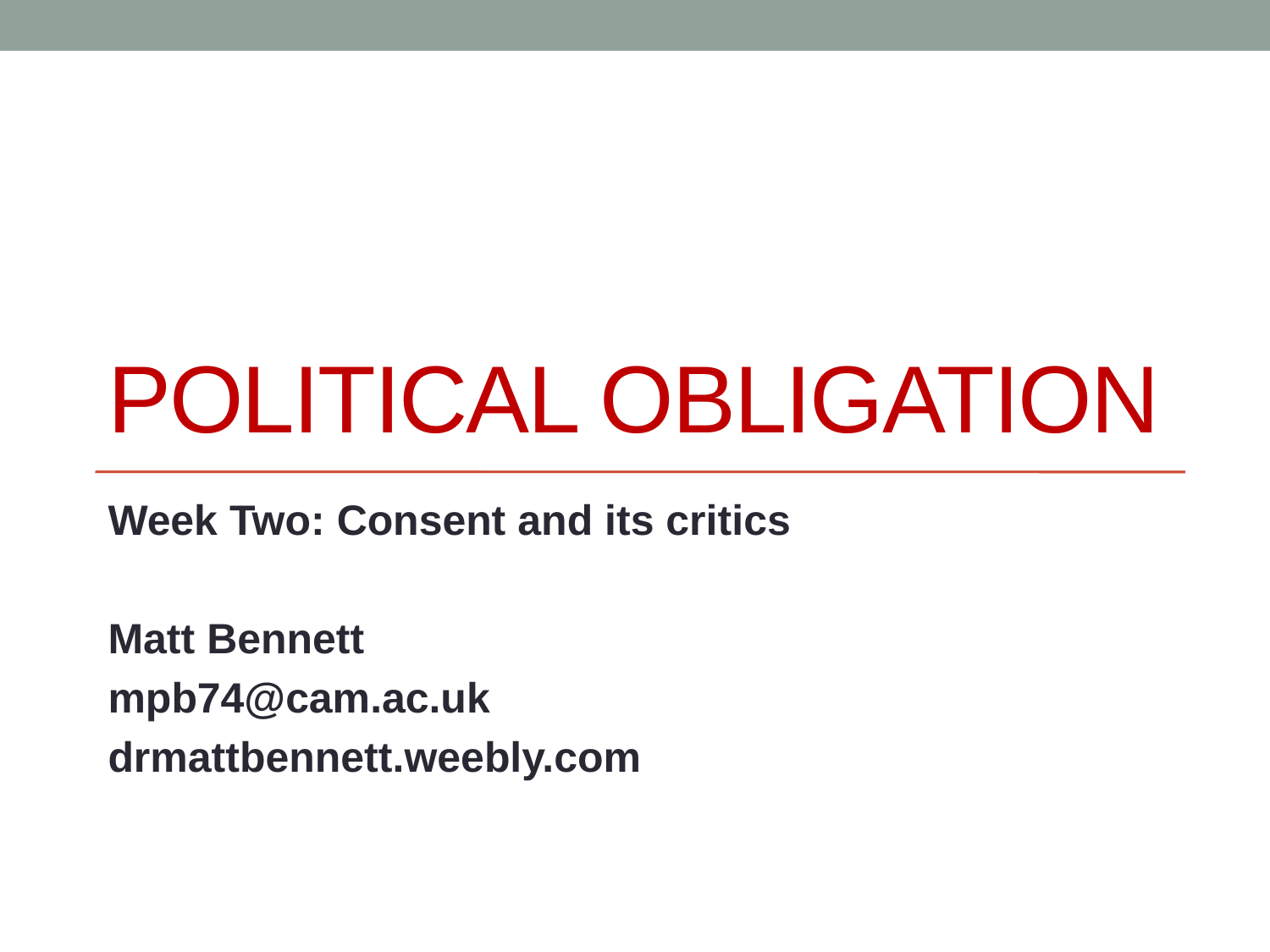

# Political obligation
Week Two: Consent and its critics

Matt Bennett
mpb74@cam.ac.uk
drmattbennett.weebly.com